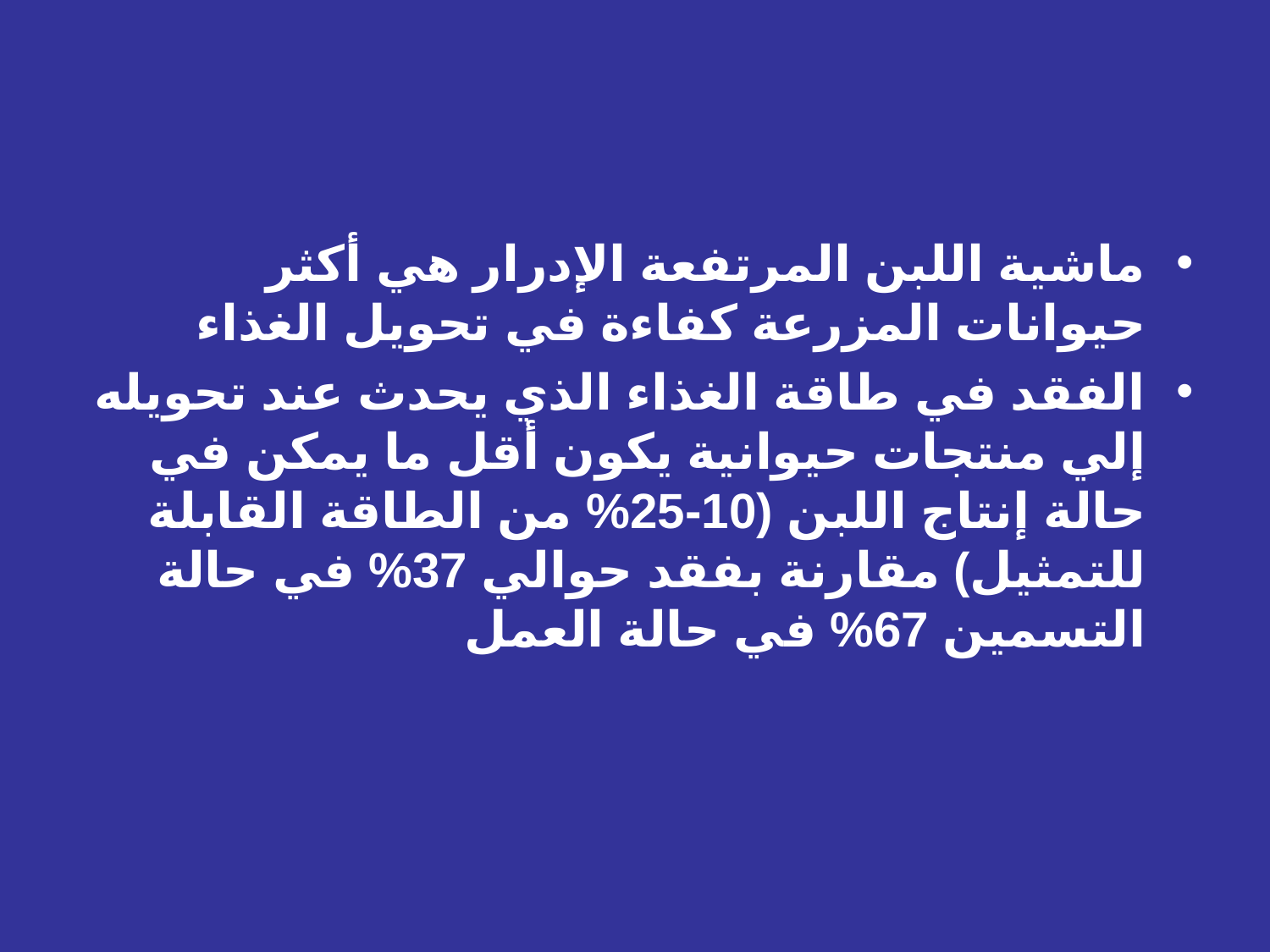

ماشية اللبن المرتفعة الإدرار هي أكثر حيوانات المزرعة كفاءة في تحويل الغذاء
الفقد في طاقة الغذاء الذي يحدث عند تحويله إلي منتجات حيوانية يكون أقل ما يمكن في حالة إنتاج اللبن (10-25% من الطاقة القابلة للتمثيل) مقارنة بفقد حوالي 37% في حالة التسمين 67% في حالة العمل